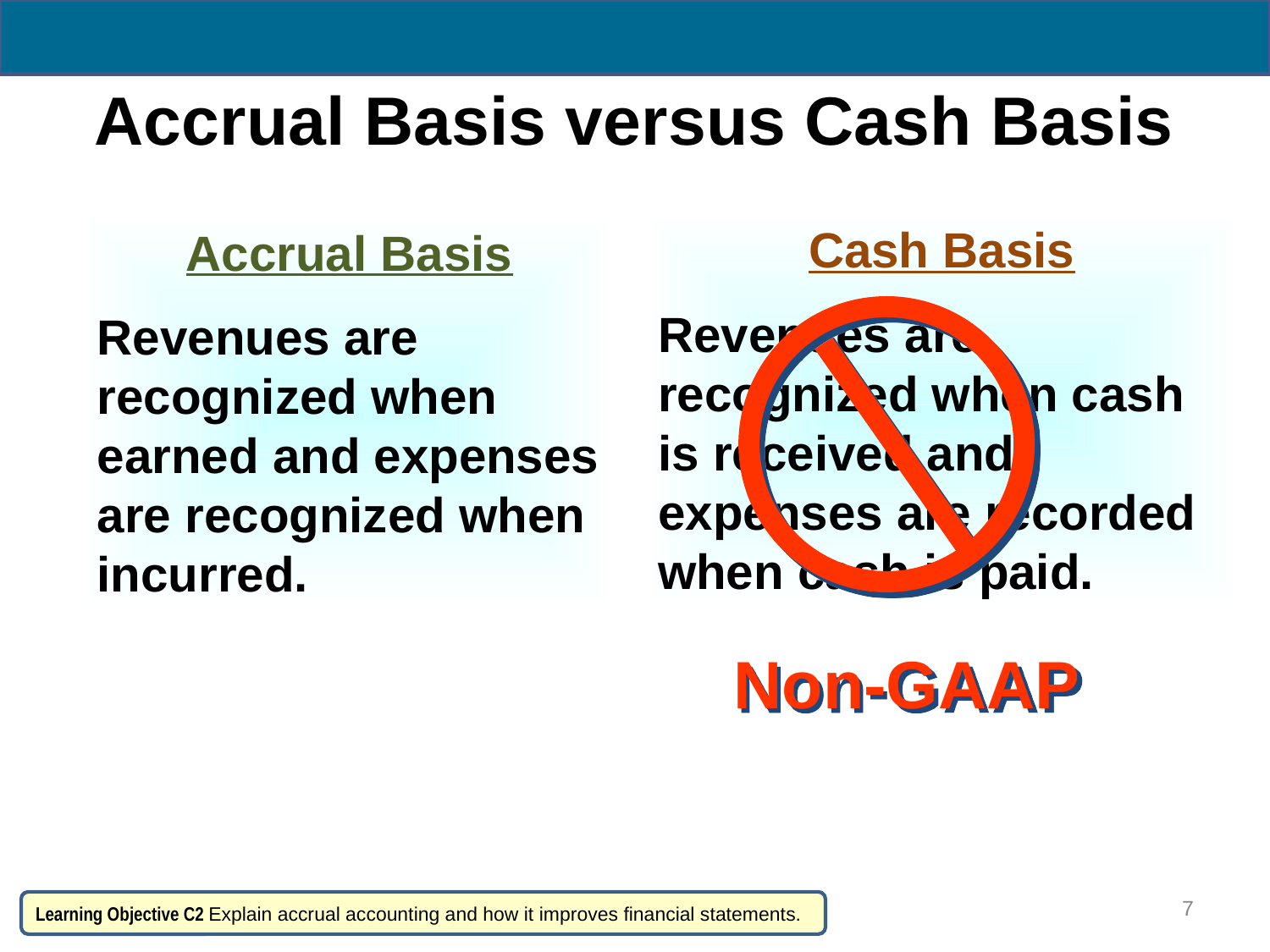

# Accrual Basis versus Cash Basis
Cash Basis
Revenues are recognized when cash is received and expenses are recorded when cash is paid.
Accrual Basis
Revenues are recognized when earned and expenses are recognized when incurred.

Non-GAAP
7
Learning Objective C2 Explain accrual accounting and how it improves financial statements.